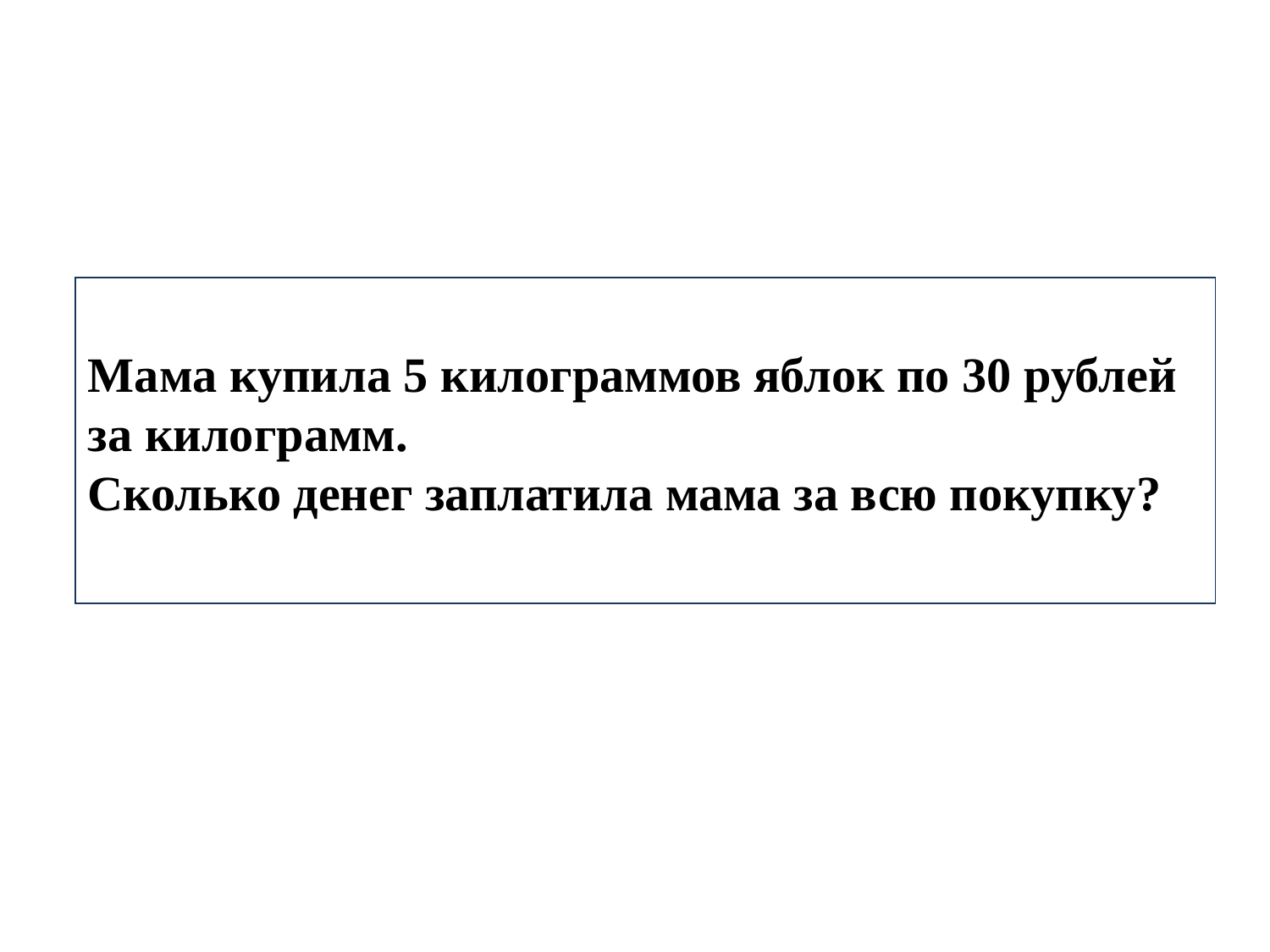

Мама купила 5 килограммов яблок по 30 рублей за килограмм.
Сколько денег заплатила мама за всю покупку?